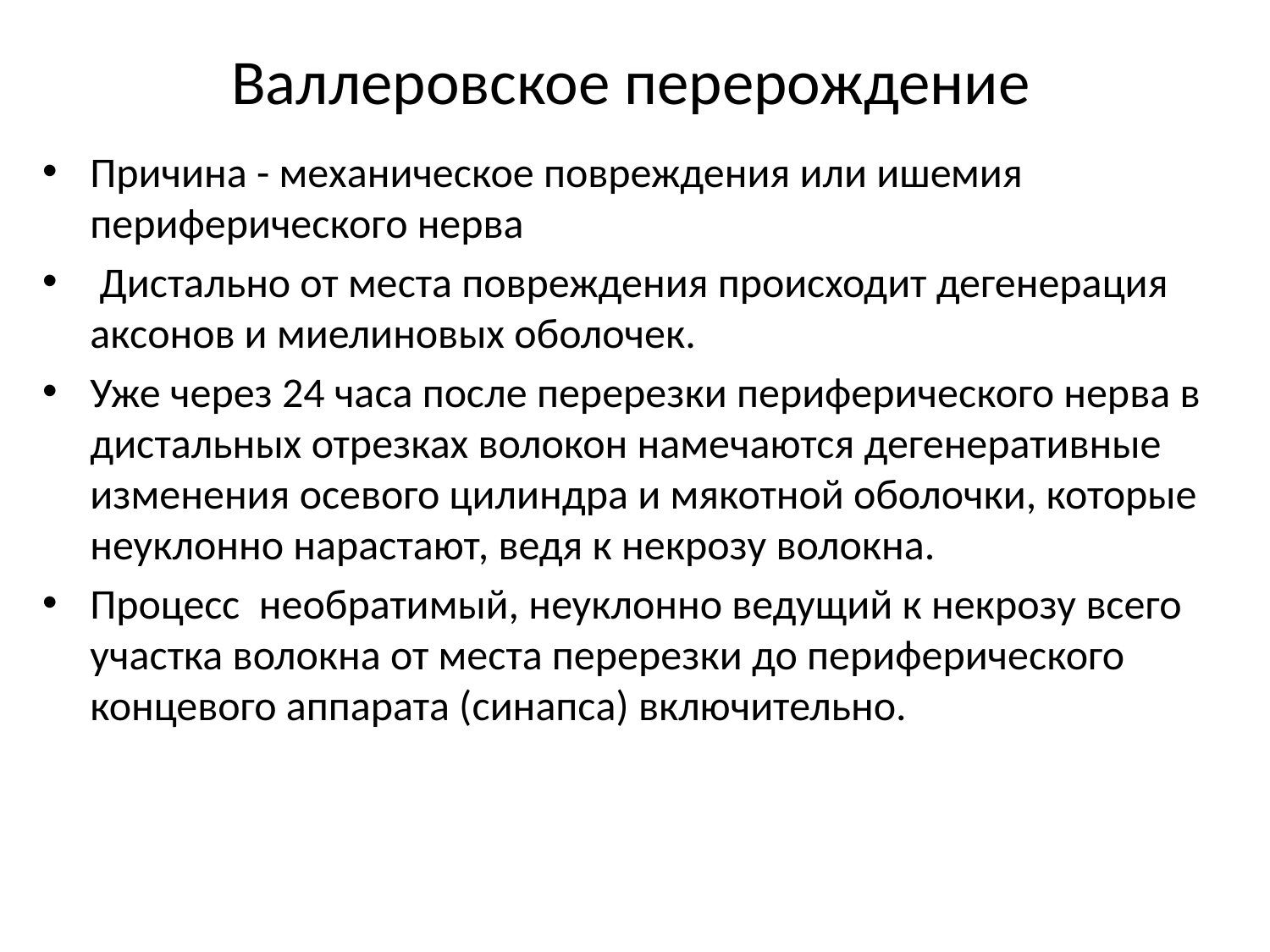

# Валлеровское перерождение
Причина - механическое повреждения или ишемия периферического нерва
 Дистально от места повреждения происходит дегенерация аксонов и миелиновых оболочек.
Уже через 24 часа после перерезки периферического нерва в дистальных отрезках волокон намечаются дегенеративные изменения осевого цилиндра и мякотной оболочки, которые неуклонно нарастают, ведя к некрозу волокна.
Процесс  необратимый, неуклонно ведущий к некрозу всего участка волокна от места перерезки до периферического концевого аппарата (синапса) включительно.